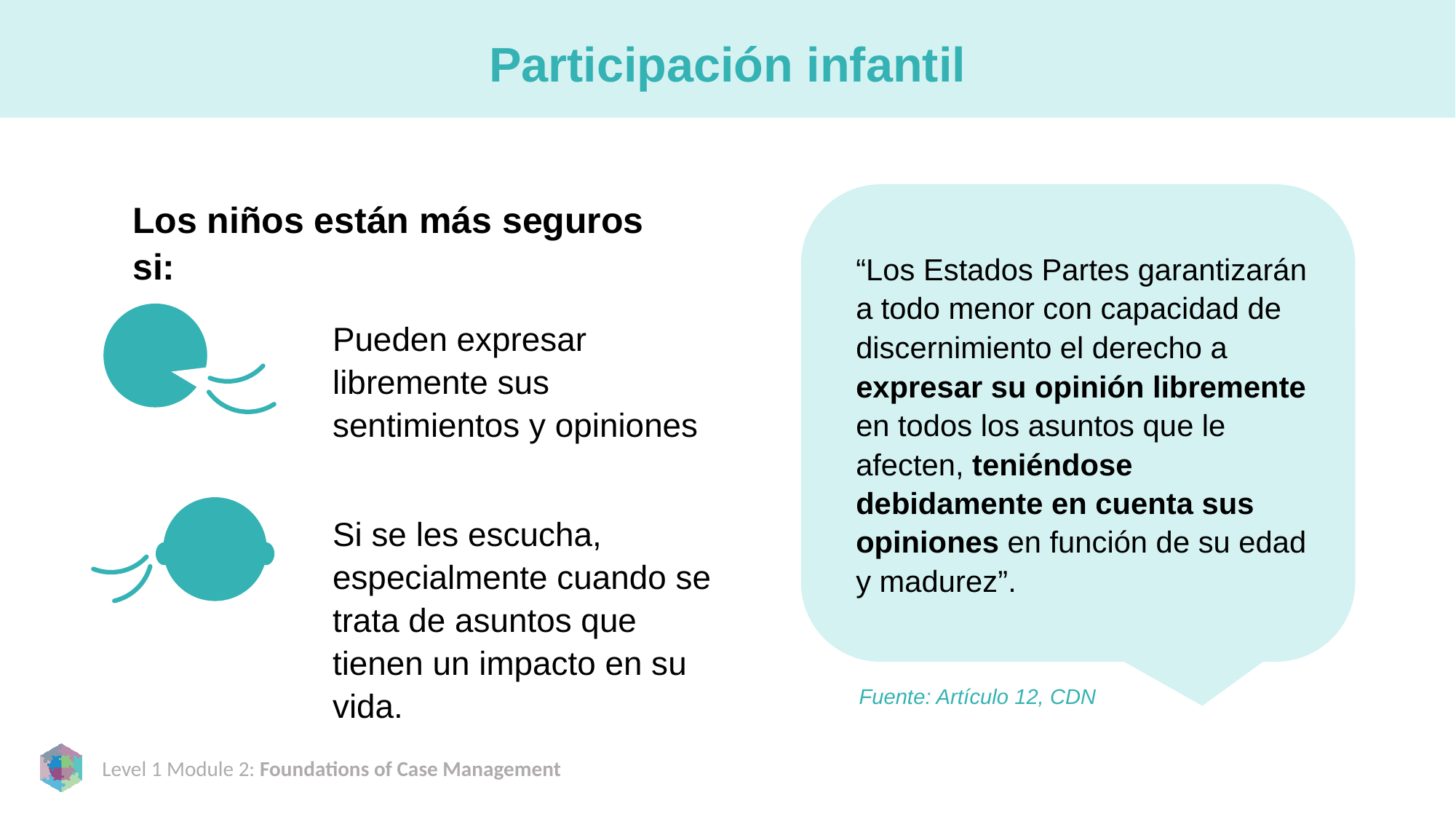

# Participación infantil
“Los Estados Partes garantizarán a todo menor con capacidad de discernimiento el derecho a expresar su opinión libremente en todos los asuntos que le afecten, teniéndose debidamente en cuenta sus opiniones en función de su edad y madurez”.
Los niños están más seguros si:

Pueden expresar libremente sus sentimientos y opiniones

Si se les escucha, especialmente cuando se trata de asuntos que tienen un impacto en su vida.

Fuente: Artículo 12, CDN